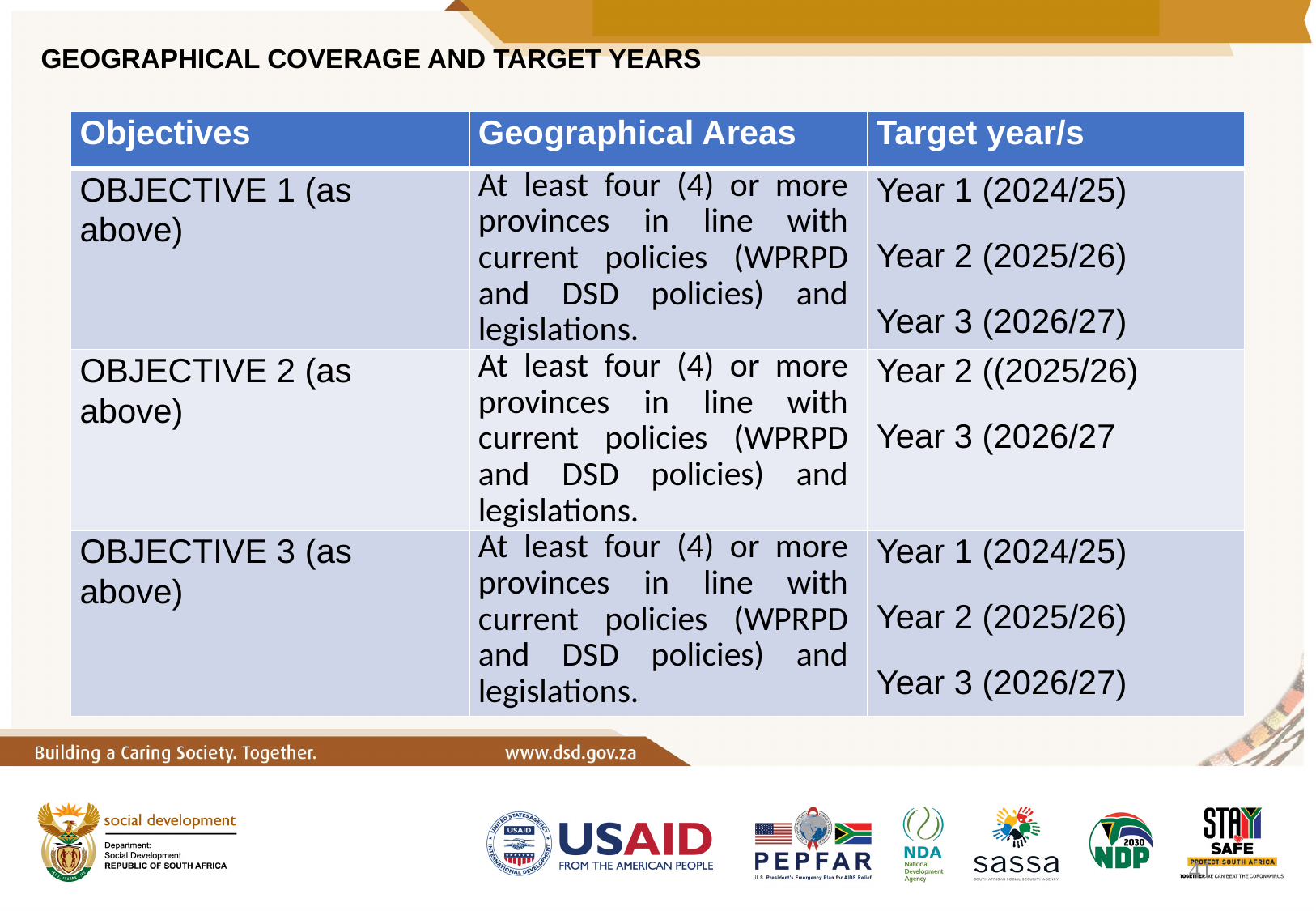

# GEOGRAPHICAL COVERAGE AND TARGET YEARS

| Objectives | Geographical Areas | Target year/s |
| --- | --- | --- |
| OBJECTIVE 1 (as above) | At least four (4) or more provinces in line with current policies (WPRPD and DSD policies) and legislations. | Year 1 (2024/25) Year 2 (2025/26) Year 3 (2026/27) |
| OBJECTIVE 2 (as above) | At least four (4) or more provinces in line with current policies (WPRPD and DSD policies) and legislations. | Year 2 ((2025/26) Year 3 (2026/27 |
| OBJECTIVE 3 (as above) | At least four (4) or more provinces in line with current policies (WPRPD and DSD policies) and legislations. | Year 1 (2024/25) Year 2 (2025/26) Year 3 (2026/27) |
41